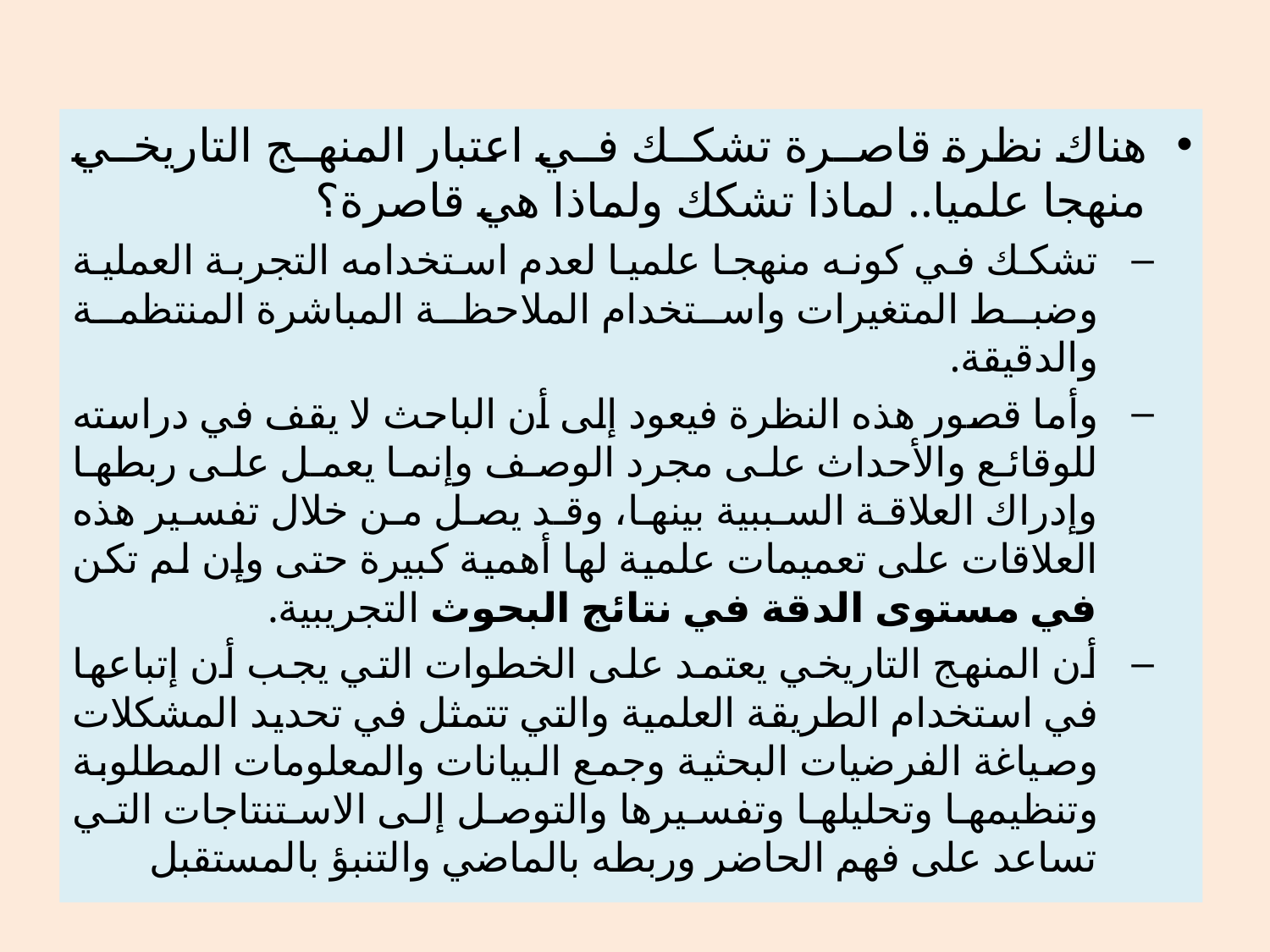

هناك نظرة قاصرة تشكك في اعتبار المنهج التاريخي منهجا علميا.. لماذا تشكك ولماذا هي قاصرة؟
تشكك في كونه منهجا علميا لعدم استخدامه التجربة العملية وضبط المتغيرات واستخدام الملاحظة المباشرة المنتظمة والدقيقة.
وأما قصور هذه النظرة فيعود إلى أن الباحث لا يقف في دراسته للوقائع والأحداث على مجرد الوصف وإنما يعمل على ربطها وإدراك العلاقة السببية بينها، وقد يصل من خلال تفسير هذه العلاقات على تعميمات علمية لها أهمية كبيرة حتى وإن لم تكن في مستوى الدقة في نتائج البحوث التجريبية.
أن المنهج التاريخي يعتمد على الخطوات التي يجب أن إتباعها في استخدام الطريقة العلمية والتي تتمثل في تحديد المشكلات وصياغة الفرضيات البحثية وجمع البيانات والمعلومات المطلوبة وتنظيمها وتحليلها وتفسيرها والتوصل إلى الاستنتاجات التي تساعد على فهم الحاضر وربطه بالماضي والتنبؤ بالمستقبل